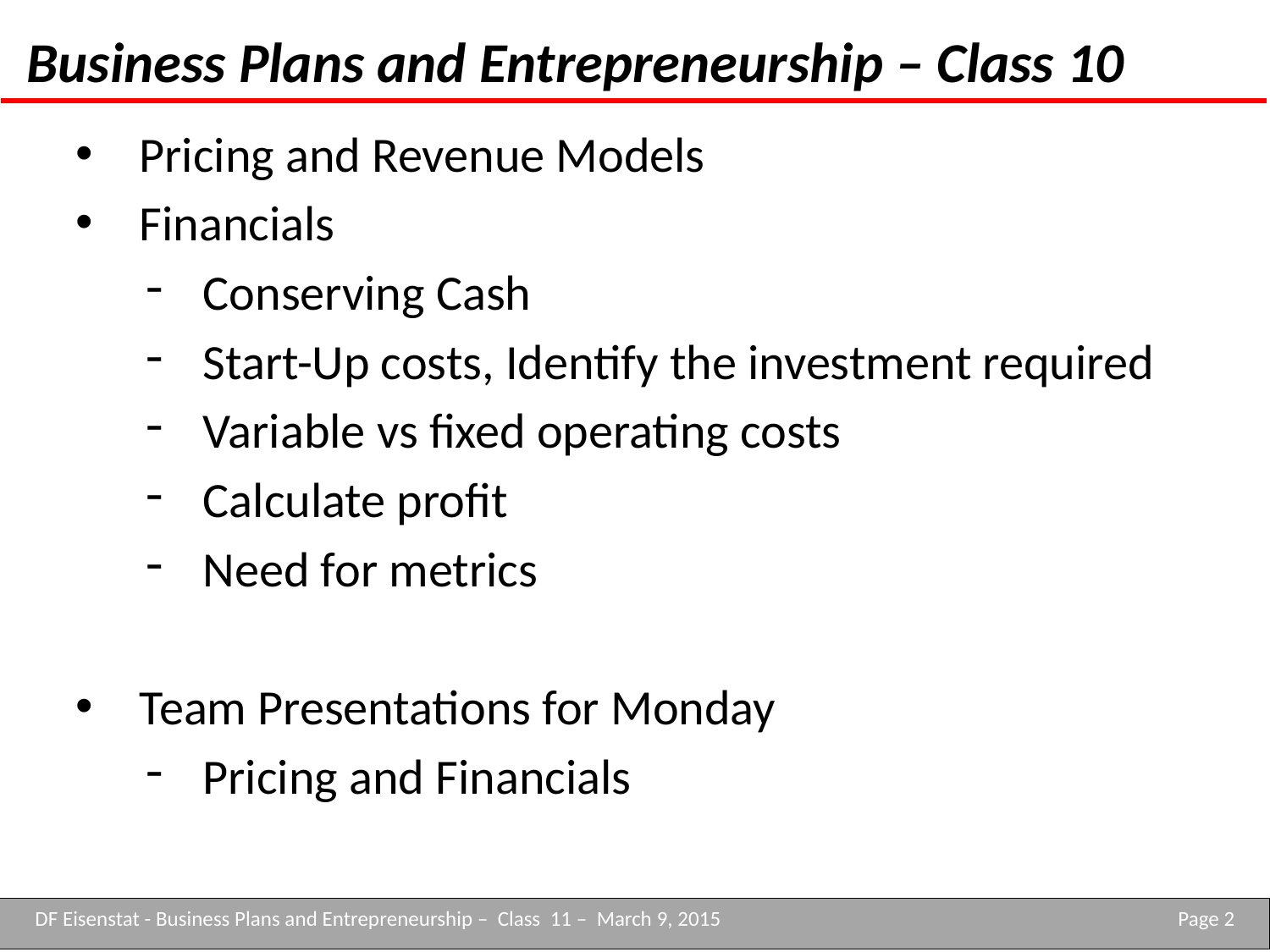

Business Plans and Entrepreneurship – Class 10
Pricing and Revenue Models
Financials
Conserving Cash
Start-Up costs, Identify the investment required
Variable vs fixed operating costs
Calculate profit
Need for metrics

Team Presentations for Monday
Pricing and Financials